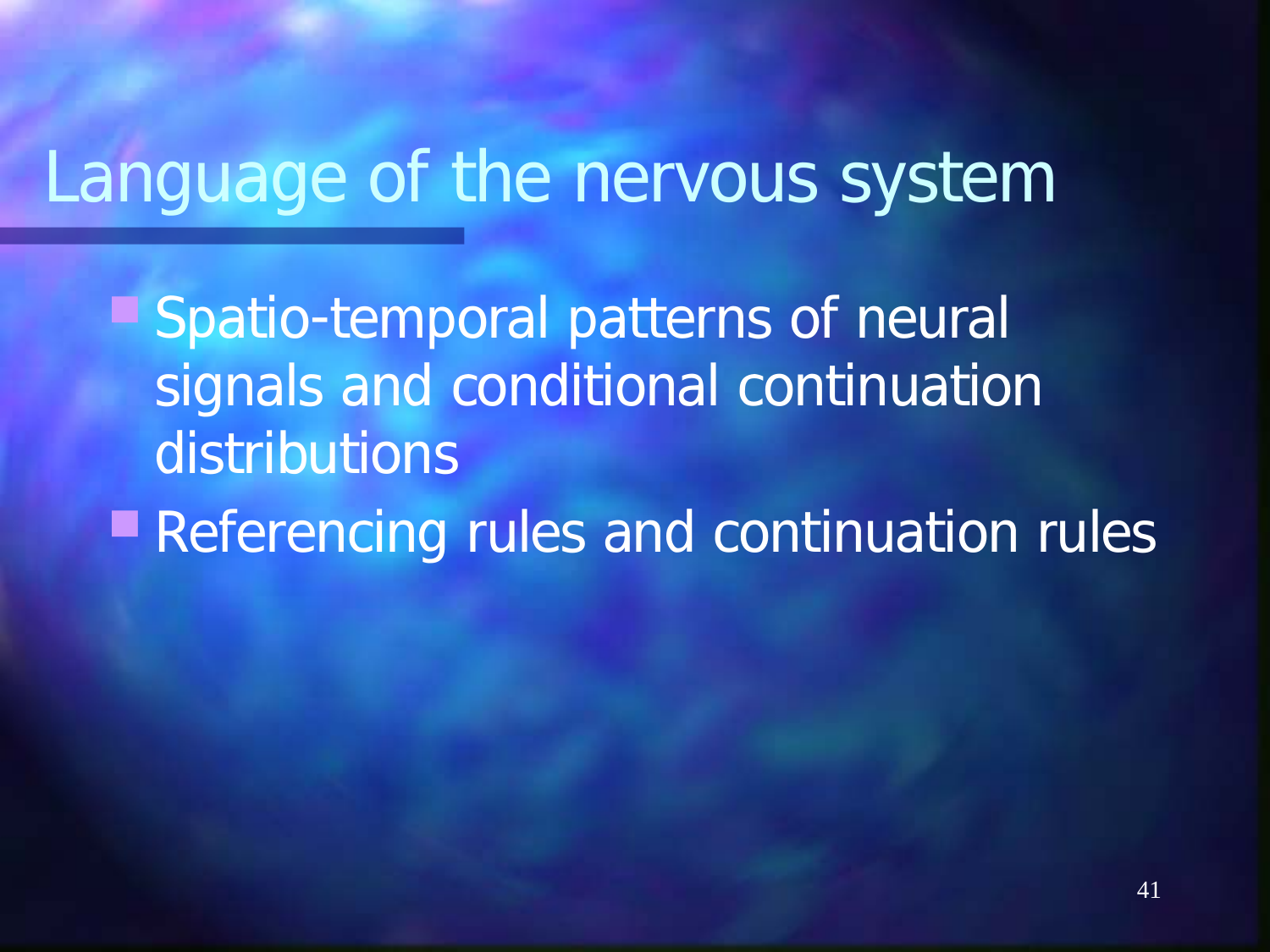

# Language of the nervous system
Spatio-temporal patterns of neural signals and conditional continuation distributions
Referencing rules and continuation rules
41